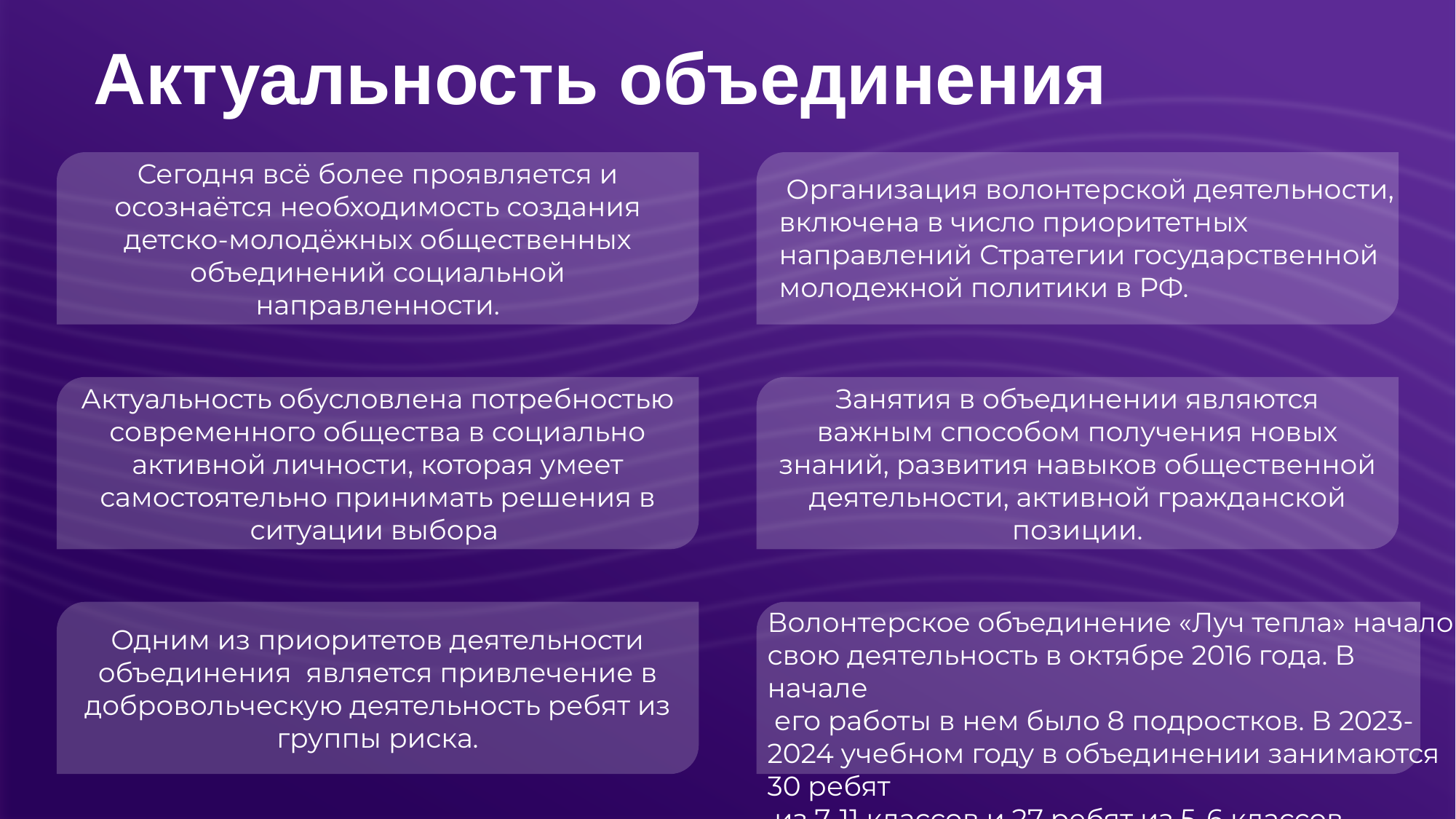

# Актуальность объединения
Сегодня всё более проявляется и осознаётся необходимость создания детско-молодёжных общественных объединений социальной направленности.

 Организация волонтерской деятельности, включена в число приоритетных направлений Стратегии государственной молодежной политики в РФ.
Актуальность обусловлена потребностью современного общества в социально активной личности, которая умеет самостоятельно принимать решения в ситуации выбора

Занятия в объединении являются важным способом получения новых знаний, развития навыков общественной деятельности, активной гражданской позиции.

Волонтерское объединение «Луч тепла» начало
свою деятельность в октябре 2016 года. В начале
 его работы в нем было 8 подростков. В 2023-2024 учебном году в объединении занимаются 30 ребят
 из 7-11 классов и 27 ребят из 5-6 классов.
Одним из приоритетов деятельности объединения  является привлечение в добровольческую деятельность ребят из группы риска.